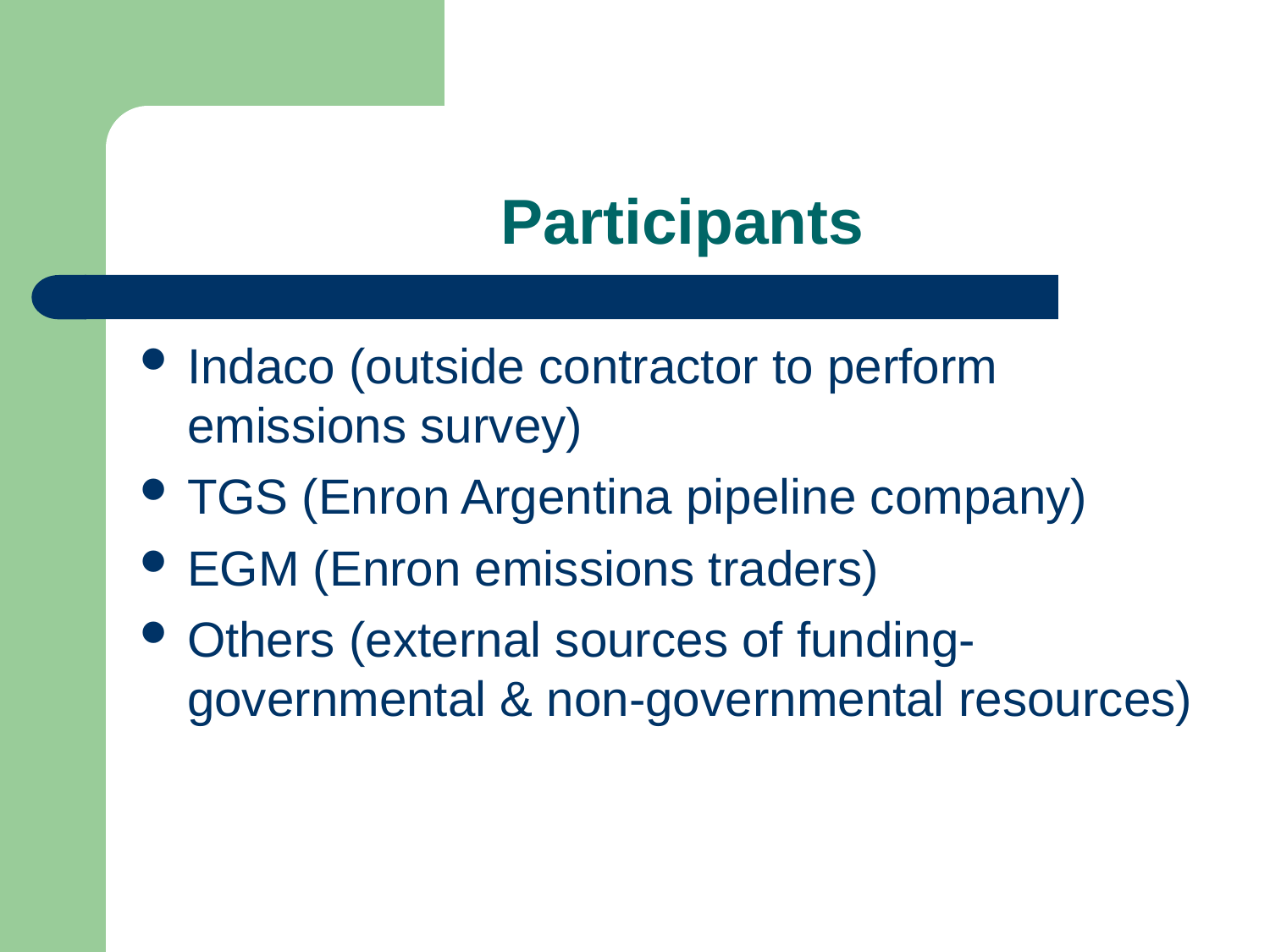

# Participants
Indaco (outside contractor to perform emissions survey)
TGS (Enron Argentina pipeline company)
EGM (Enron emissions traders)
Others (external sources of funding-governmental & non-governmental resources)